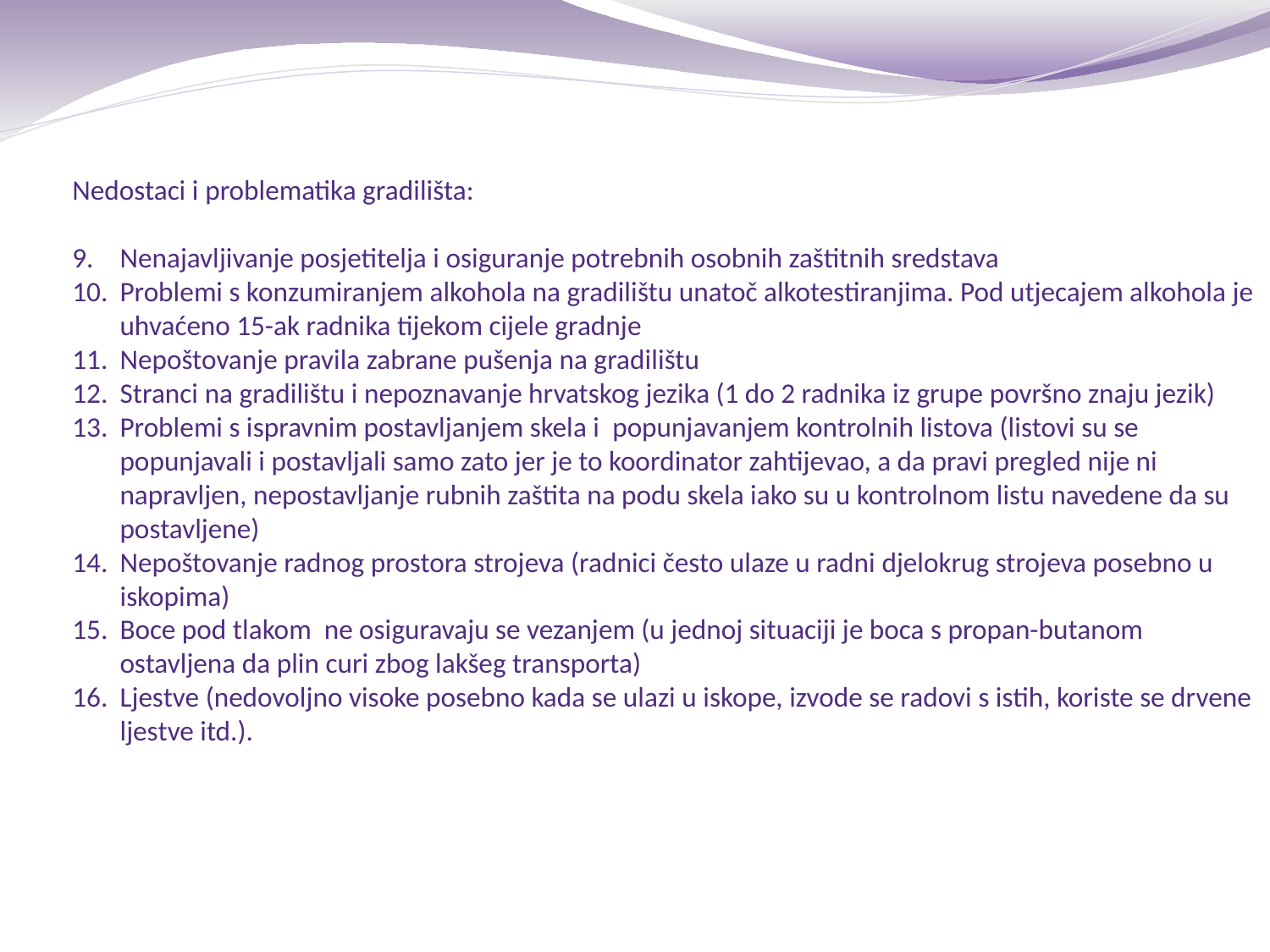

Nedostaci i problematika gradilišta:

Nenajavljivanje posjetitelja i osiguranje potrebnih osobnih zaštitnih sredstava
Problemi s konzumiranjem alkohola na gradilištu unatoč alkotestiranjima. Pod utjecajem alkohola je uhvaćeno 15-ak radnika tijekom cijele gradnje
Nepoštovanje pravila zabrane pušenja na gradilištu
Stranci na gradilištu i nepoznavanje hrvatskog jezika (1 do 2 radnika iz grupe površno znaju jezik)
Problemi s ispravnim postavljanjem skela i  popunjavanjem kontrolnih listova (listovi su se popunjavali i postavljali samo zato jer je to koordinator zahtijevao, a da pravi pregled nije ni napravljen, nepostavljanje rubnih zaštita na podu skela iako su u kontrolnom listu navedene da su postavljene)
Nepoštovanje radnog prostora strojeva (radnici često ulaze u radni djelokrug strojeva posebno u iskopima)
Boce pod tlakom  ne osiguravaju se vezanjem (u jednoj situaciji je boca s propan-butanom ostavljena da plin curi zbog lakšeg transporta)
Ljestve (nedovoljno visoke posebno kada se ulazi u iskope, izvode se radovi s istih, koriste se drvene ljestve itd.).